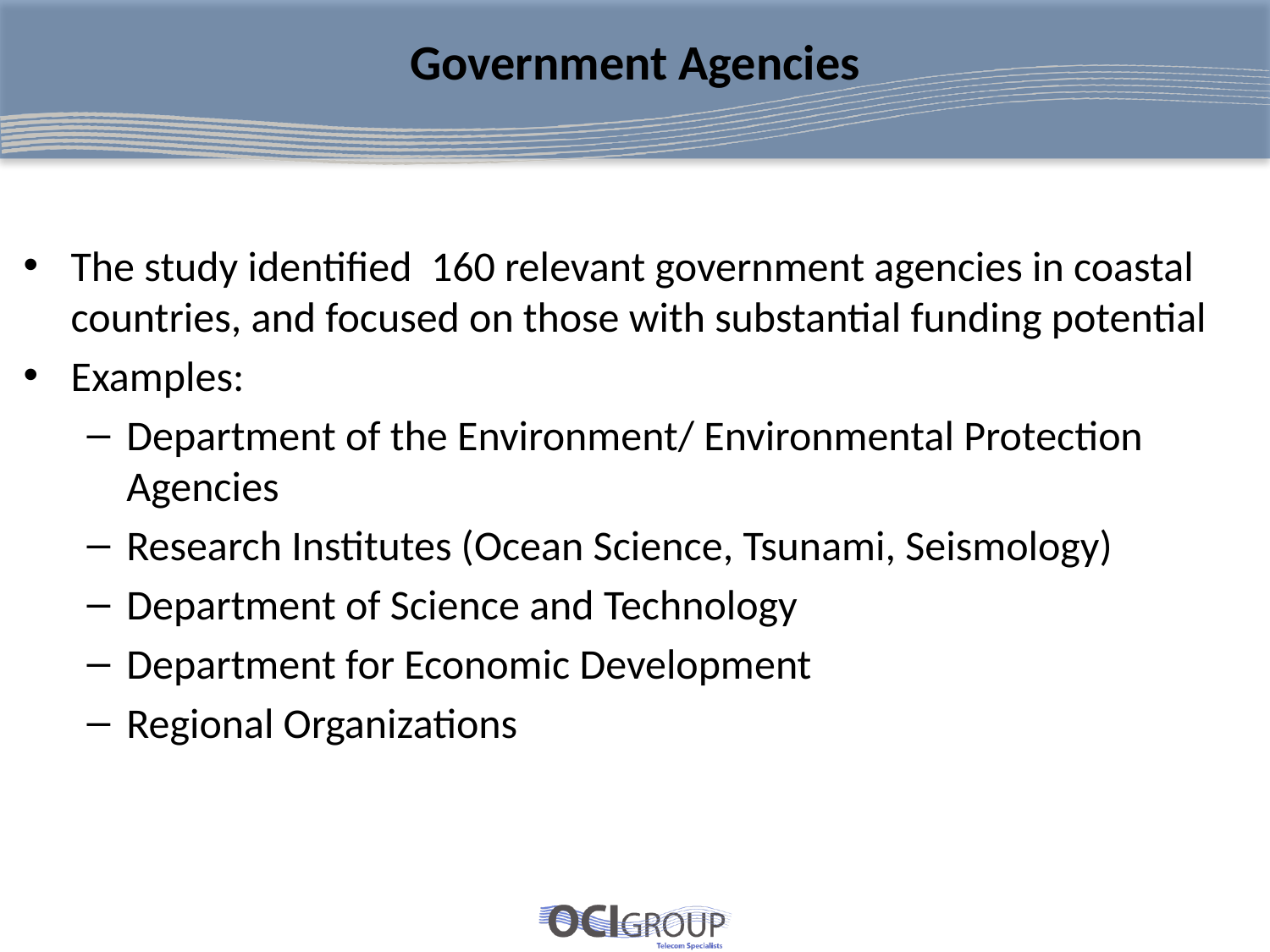

# Government Agencies
The study identified  160 relevant government agencies in coastal countries, and focused on those with substantial funding potential
Examples:
Department of the Environment/ Environmental Protection Agencies
Research Institutes (Ocean Science, Tsunami, Seismology)
Department of Science and Technology
Department for Economic Development
Regional Organizations